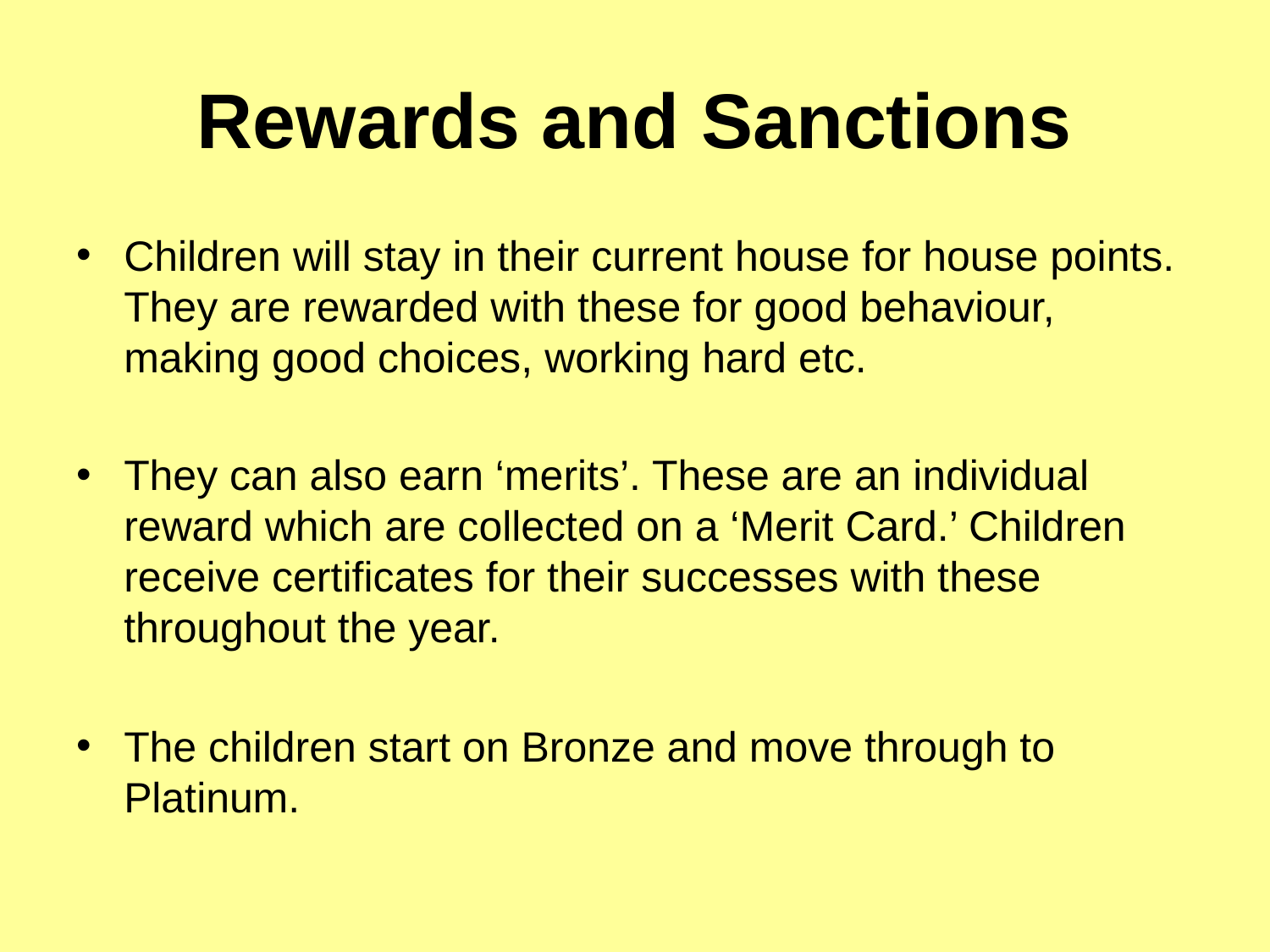

# Rewards and Sanctions
Children will stay in their current house for house points. They are rewarded with these for good behaviour, making good choices, working hard etc.

They can also earn ‘merits’. These are an individual reward which are collected on a ‘Merit Card.’ Children receive certificates for their successes with these throughout the year.

The children start on Bronze and move through to Platinum.